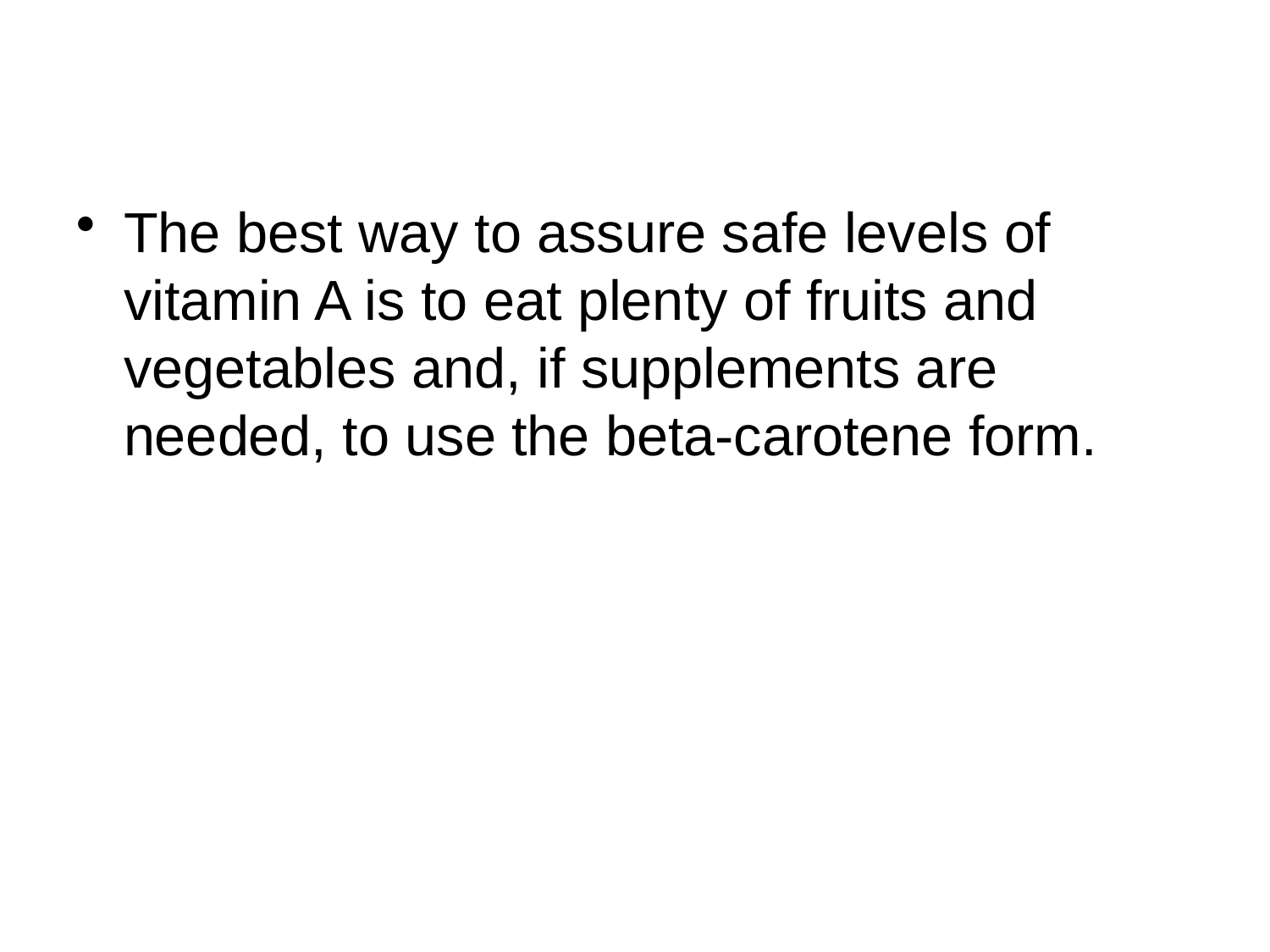

#
The best way to assure safe levels of vitamin A is to eat plenty of fruits and vegetables and, if supplements are needed, to use the beta-carotene form.